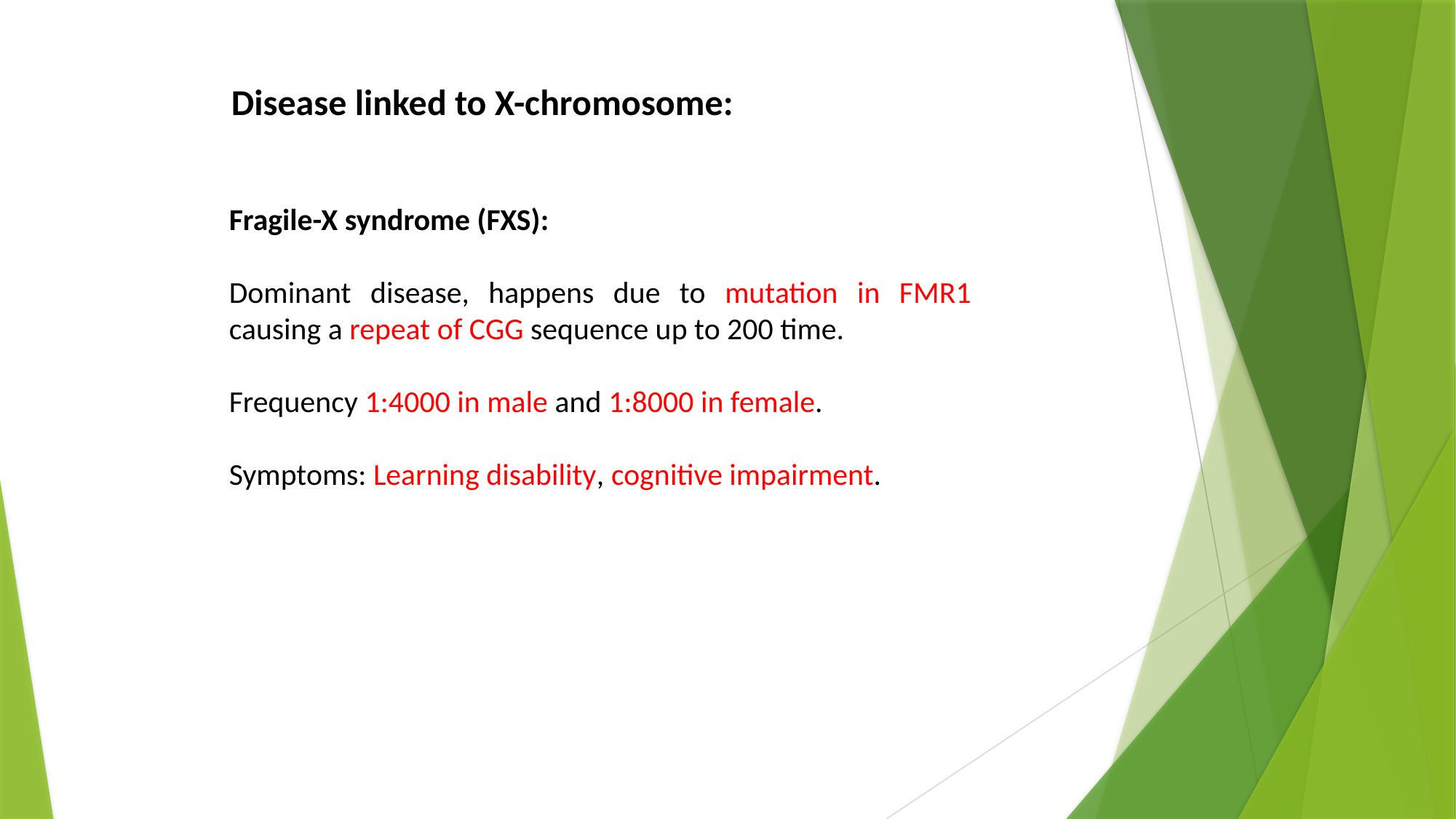

Disease linked to X-chromosome:
Fragile-X syndrome (FXS):

Dominant disease, happens due to mutation in FMR1 causing a repeat of CGG sequence up to 200 time.

Frequency 1:4000 in male and 1:8000 in female.

Symptoms: Learning disability, cognitive impairment.